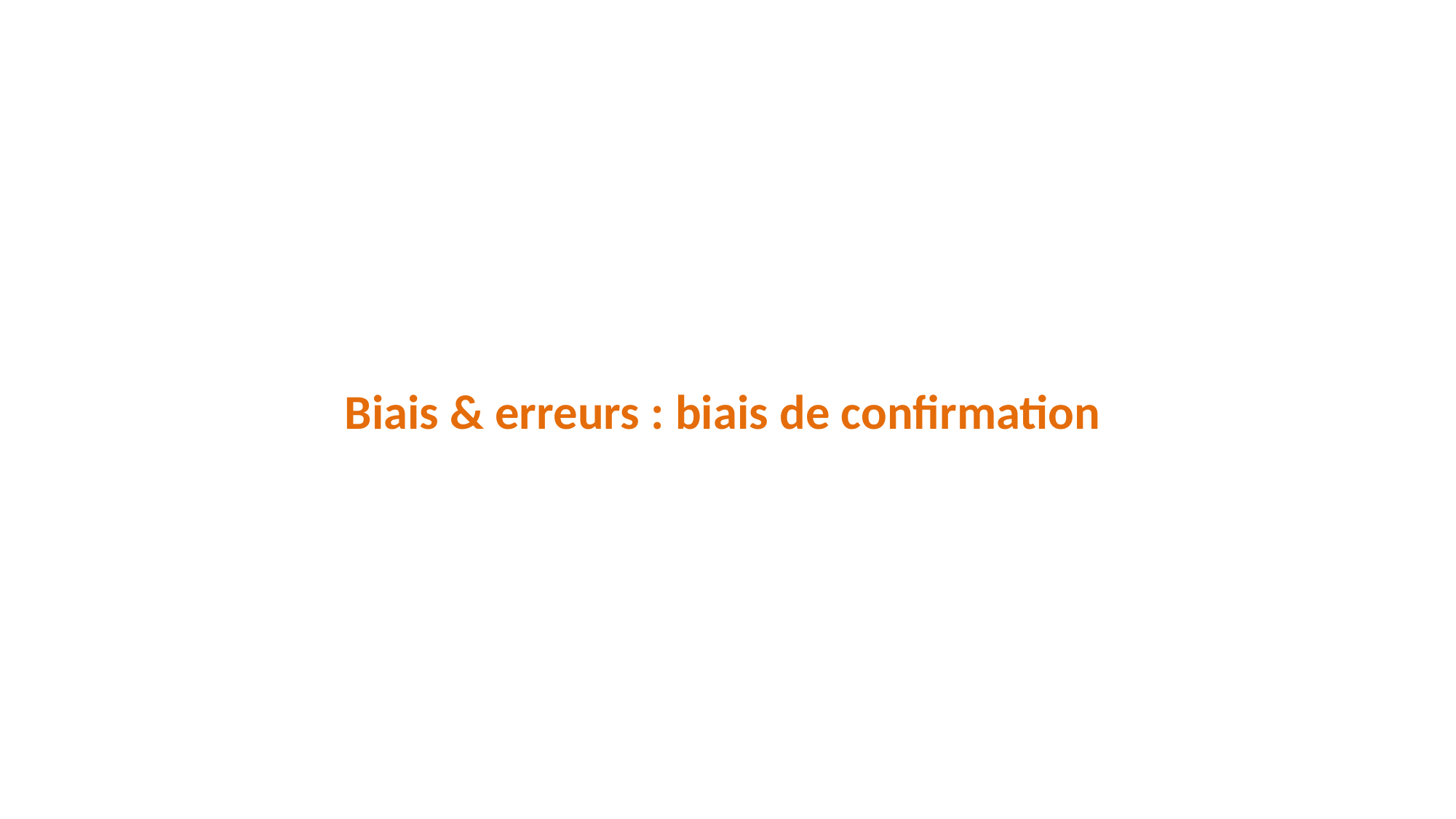

# Biais & erreurs : biais de confirmation